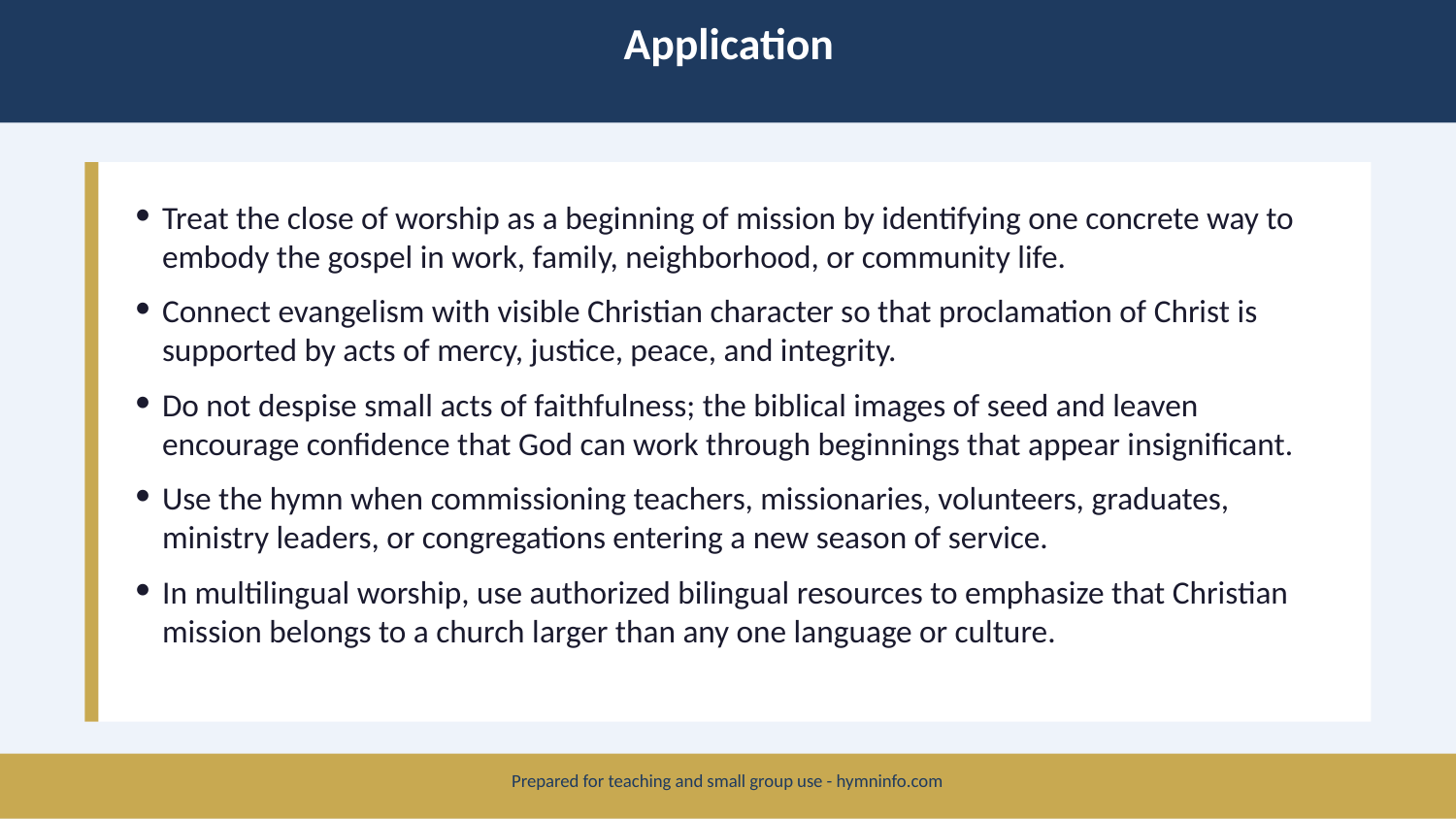

Application

Treat the close of worship as a beginning of mission by identifying one concrete way to embody the gospel in work, family, neighborhood, or community life.
Connect evangelism with visible Christian character so that proclamation of Christ is supported by acts of mercy, justice, peace, and integrity.
Do not despise small acts of faithfulness; the biblical images of seed and leaven encourage confidence that God can work through beginnings that appear insignificant.
Use the hymn when commissioning teachers, missionaries, volunteers, graduates, ministry leaders, or congregations entering a new season of service.
In multilingual worship, use authorized bilingual resources to emphasize that Christian mission belongs to a church larger than any one language or culture.

Prepared for teaching and small group use - hymninfo.com